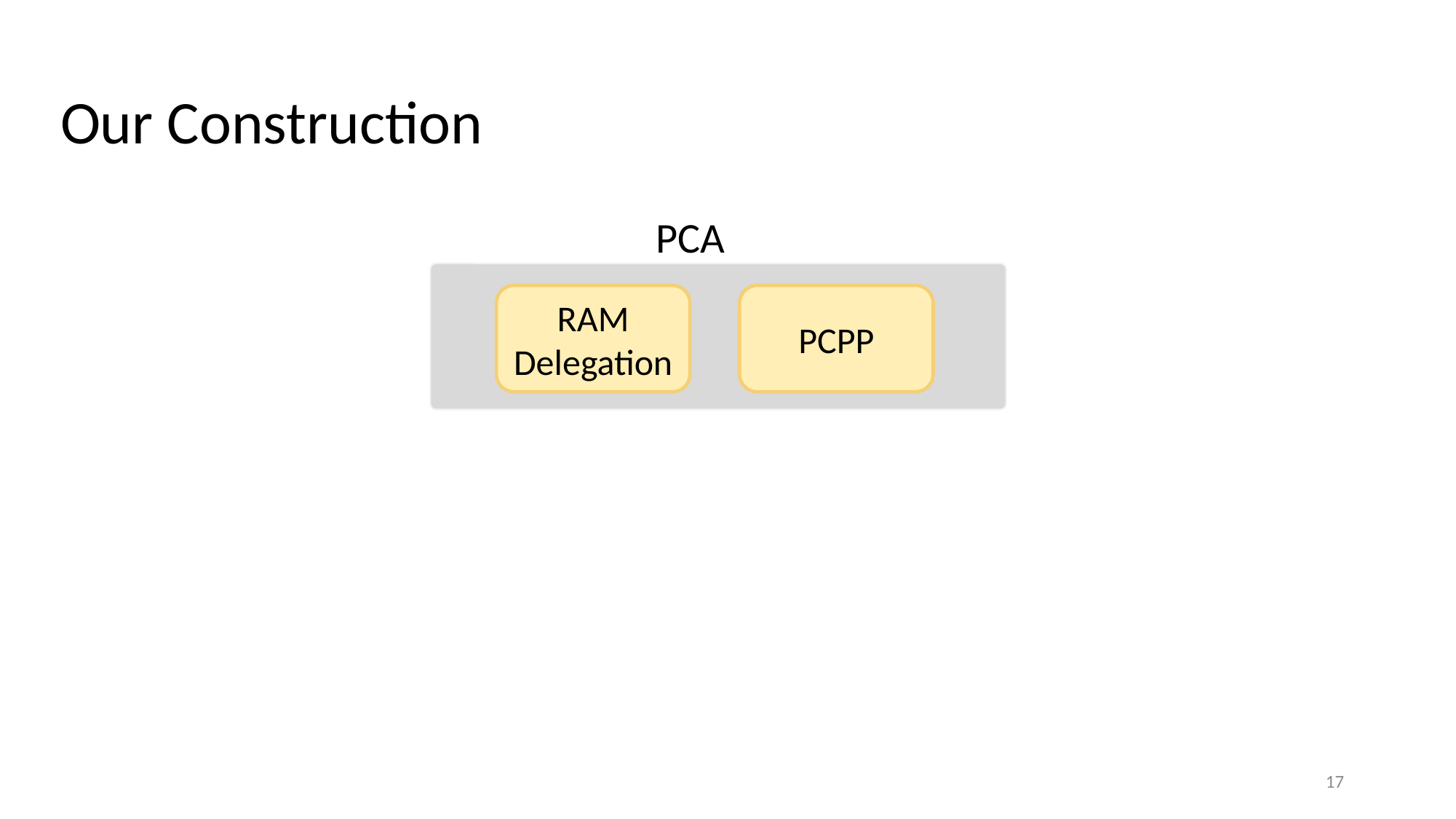

Our Construction
PCA

RAM Delegation
PCPP
17